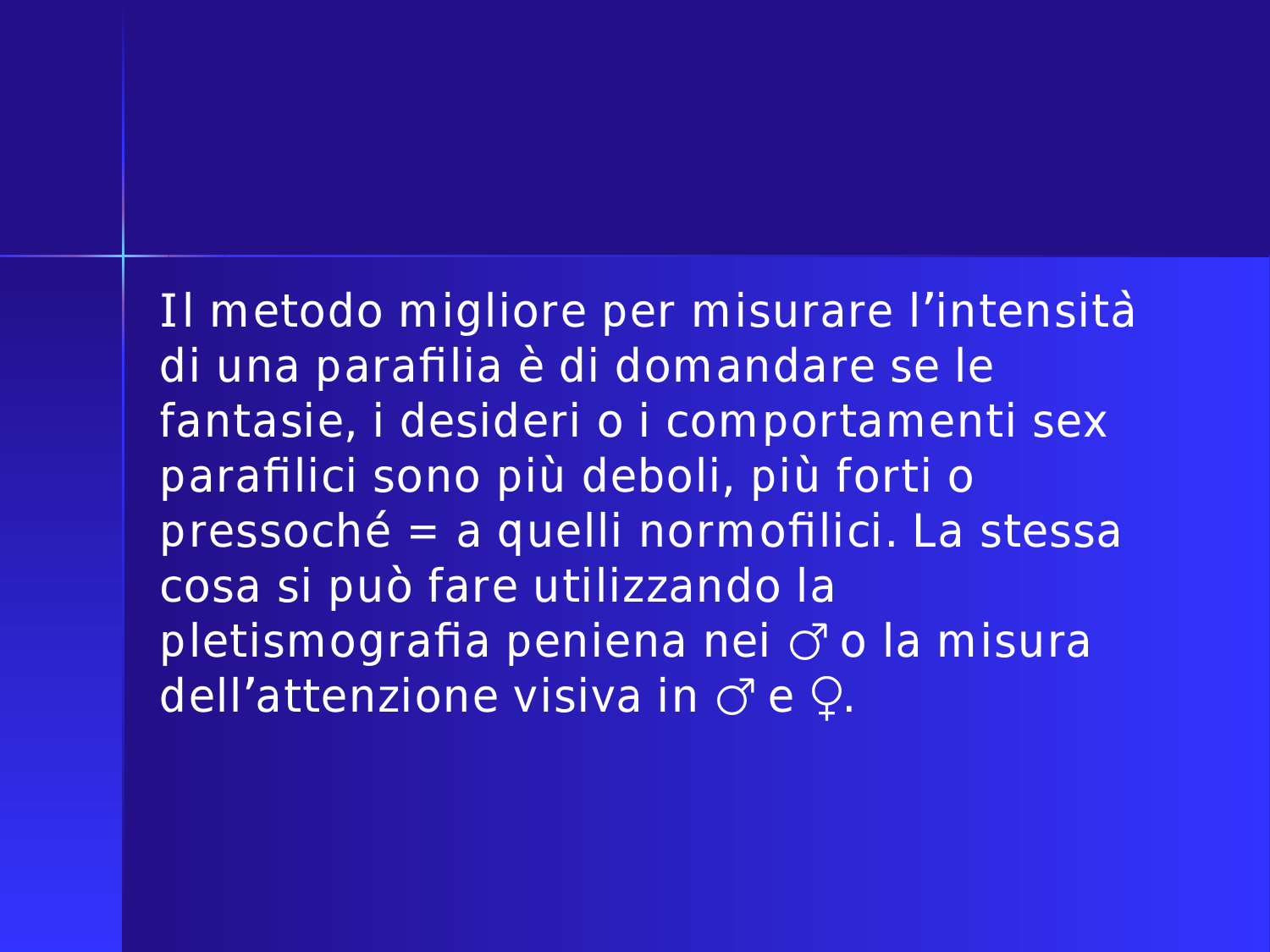

Il metodo migliore per misurare l’intensità di una parafilia è di domandare se le fantasie, i desideri o i comportamenti sex parafilici sono più deboli, più forti o pressoché = a quelli normofilici. La stessa cosa si può fare utilizzando la pletismografia peniena nei ♂ o la misura dell’attenzione visiva in ♂ e ♀.